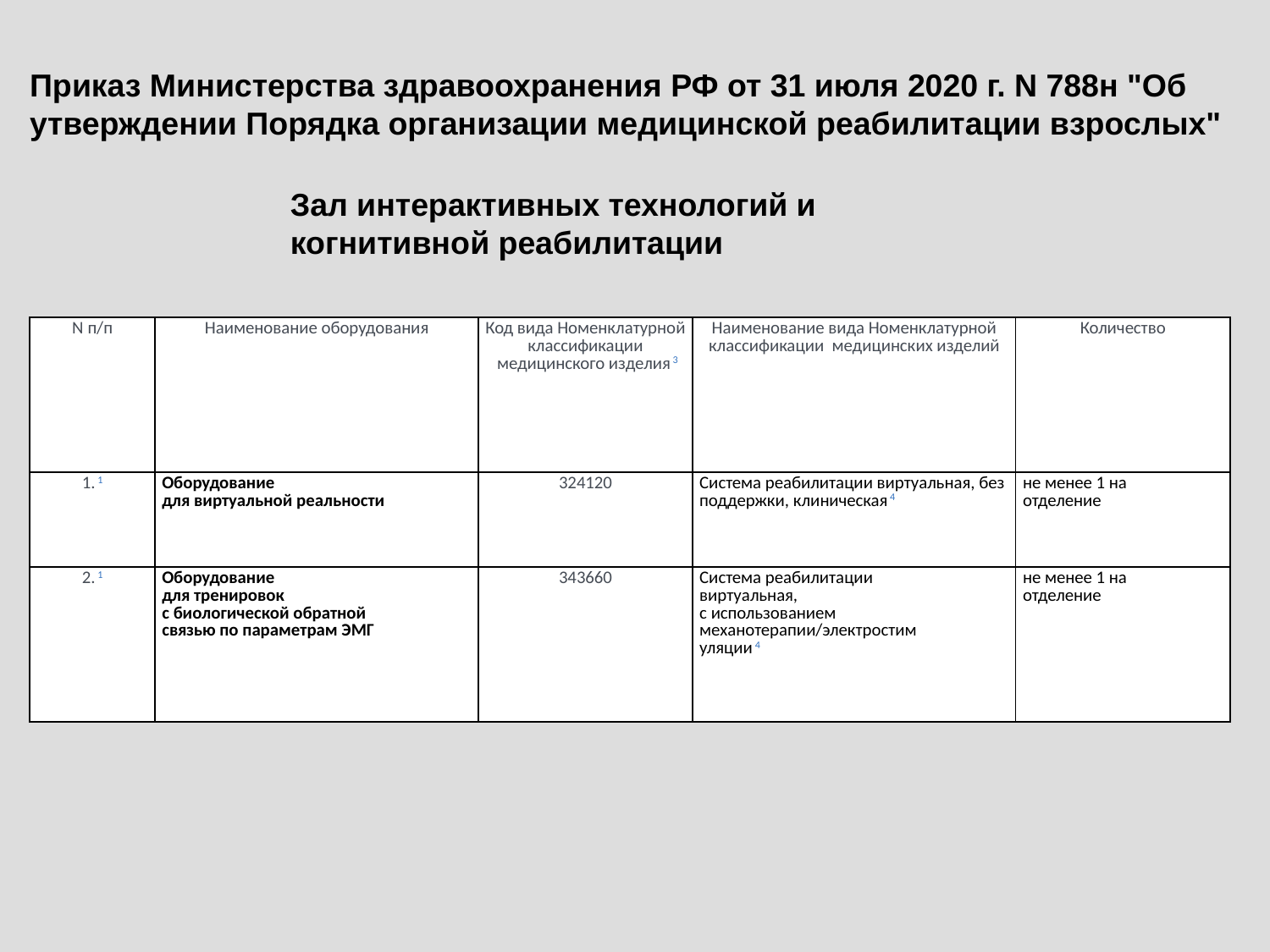

Приказ Министерства здравоохранения РФ от 31 июля 2020 г. N 788н "Об утверждении Порядка организации медицинской реабилитации взрослых"

Зал интерактивных технологий и когнитивной реабилитации
| N п/п | Наименование оборудования | Код вида Номенклатурной классификации  медицинского изделия 3 | Наименование вида Номенклатурной классификации  медицинских изделий | Количество |
| --- | --- | --- | --- | --- |
| 1. 1 | Оборудование для виртуальной реальности | 324120 | Система реабилитации виртуальная, без поддержки, клиническая 4 | не менее 1 на отделение |
| 2. 1 | Оборудование для тренировок с биологической обратной связью по параметрам ЭМГ | 343660 | Система реабилитации виртуальная, с использованием механотерапии/электростим уляции 4 | не менее 1 на отделение |